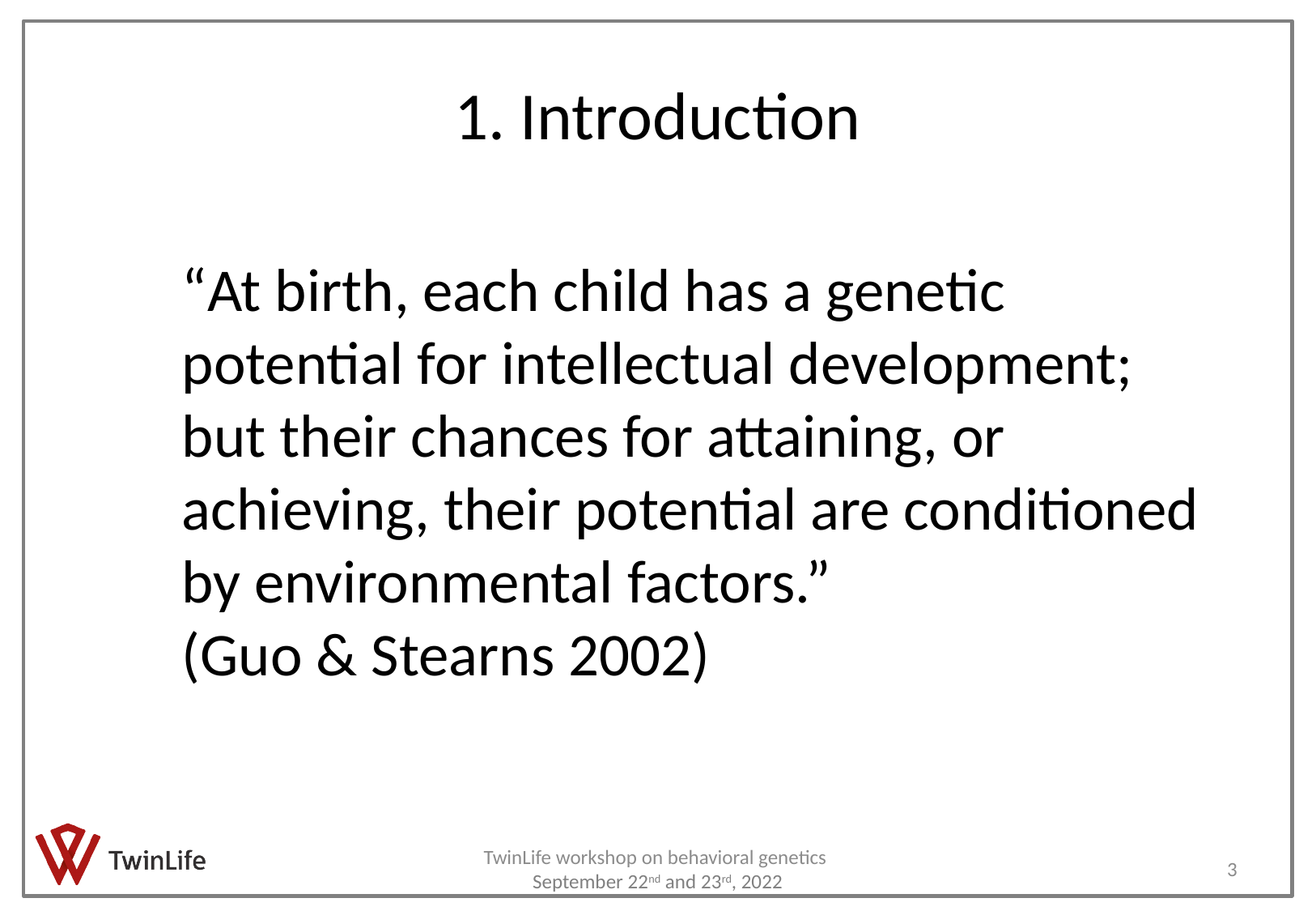

# 1. Introduction
“At birth, each child has a genetic potential for intellectual development; but their chances for attaining, or achieving, their potential are conditioned by environmental factors.”
(Guo & Stearns 2002)
TwinLife workshop on behavioral genetics
September 22nd and 23rd, 2022
3